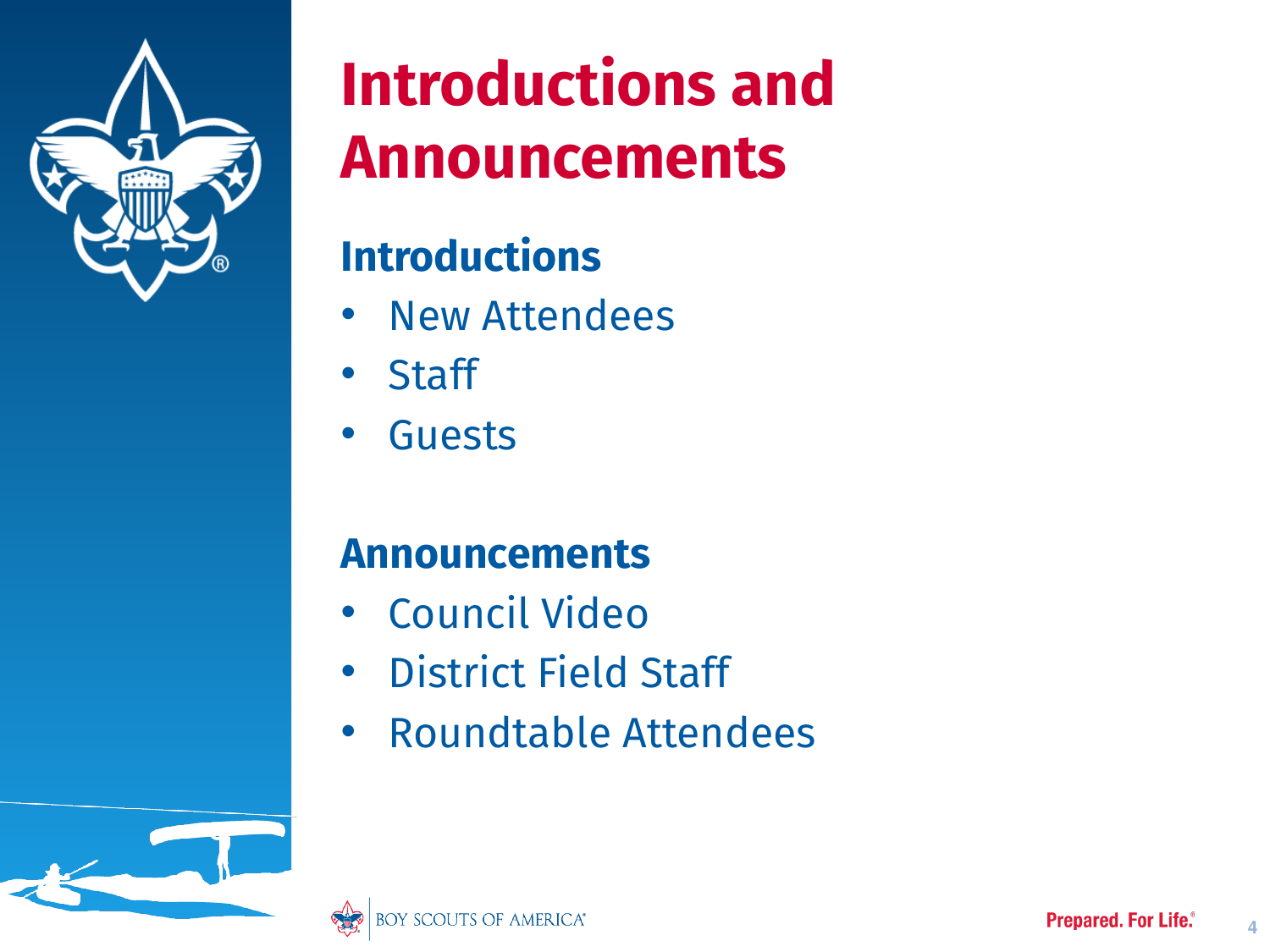

# Introductions and Announcements
Introductions
New Attendees
Staff
Guests

Announcements
Council Video
District Field Staff
Roundtable Attendees
4